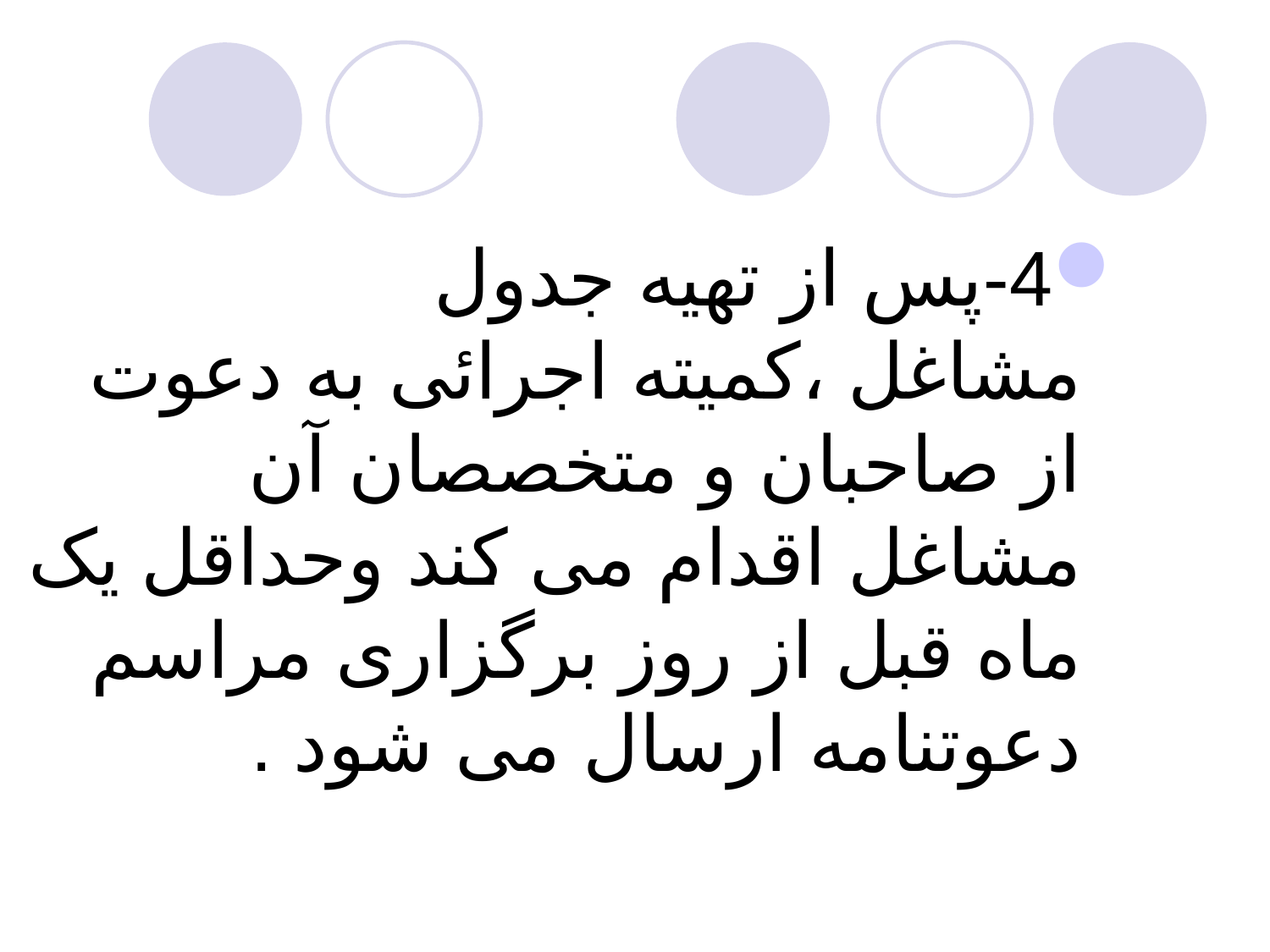

4-پس از تهیه جدول مشاغل ،کمیته اجرائی به دعوت از صاحبان و متخصصان آن مشاغل اقدام می کند وحداقل یک ماه قبل از روز برگزاری مراسم دعوتنامه ارسال می شود .